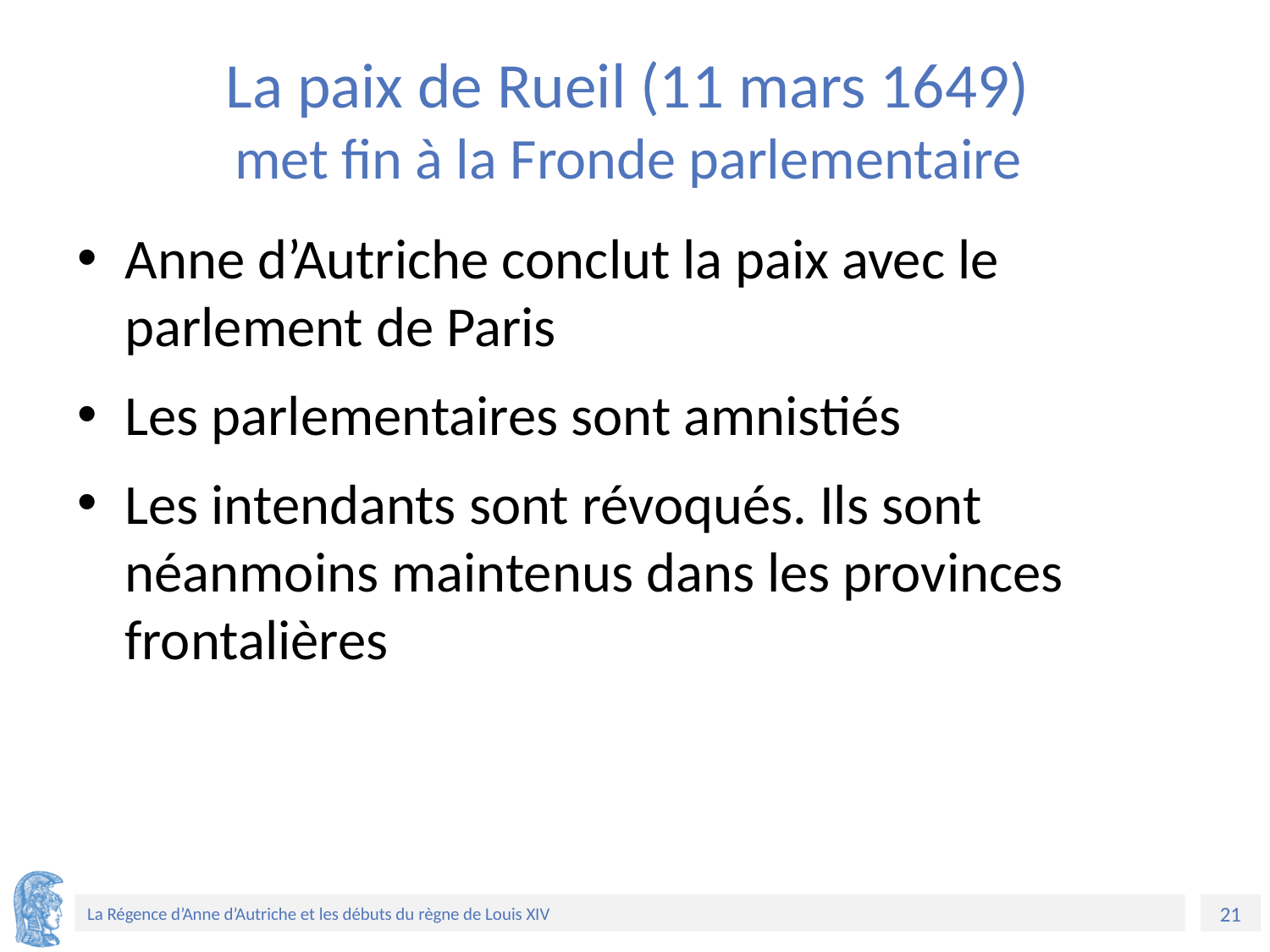

# La paix de Rueil (11 mars 1649) met fin à la Fronde parlementaire
Anne d’Autriche conclut la paix avec le parlement de Paris
Les parlementaires sont amnistiés
Les intendants sont révoqués. Ils sont néanmoins maintenus dans les provinces frontalières